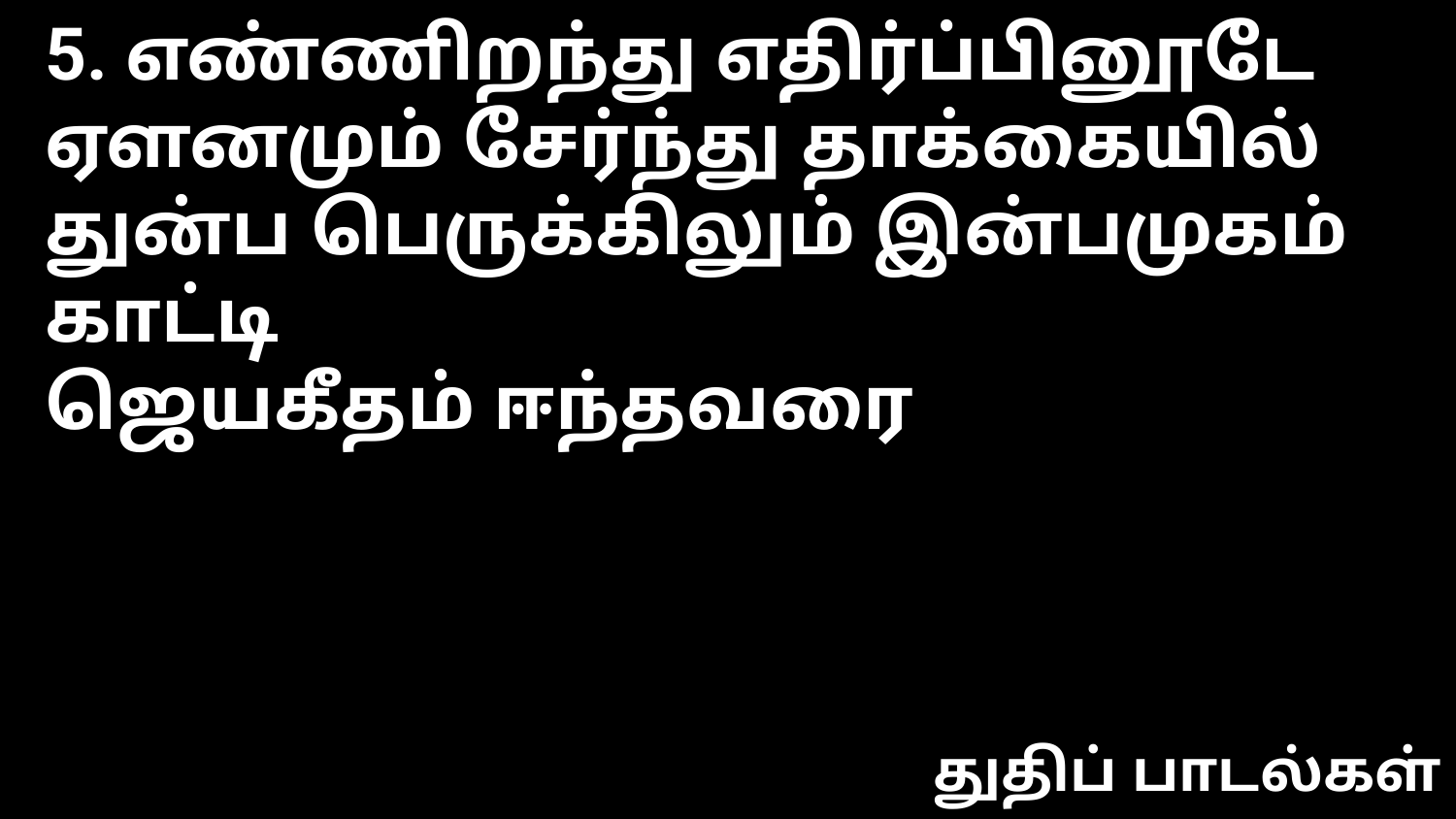

5. எண்ணிறந்து எதிர்ப்பினூடே
ஏளனமும் சேர்ந்து தாக்கையில்
துன்ப பெருக்கிலும் இன்பமுகம் காட்டி
ஜெயகீதம் ஈந்தவரை

துதிப் பாடல்கள்